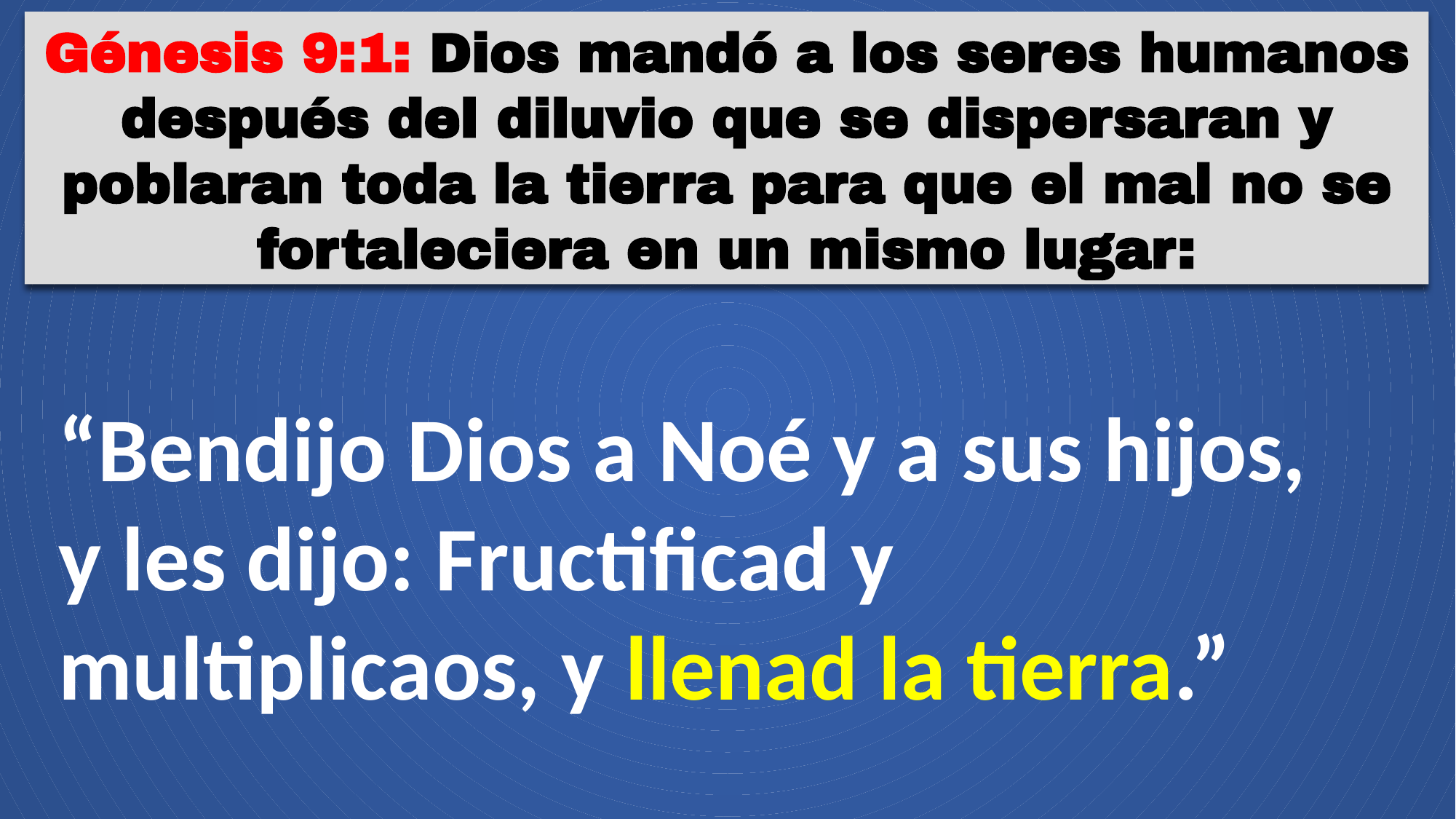

Génesis 9:1: Dios mandó a los seres humanos después del diluvio que se dispersaran y poblaran toda la tierra para que el mal no se fortaleciera en un mismo lugar:
“Bendijo Dios a Noé y a sus hijos, y les dijo: Fructificad y multiplicaos, y llenad la tierra.”